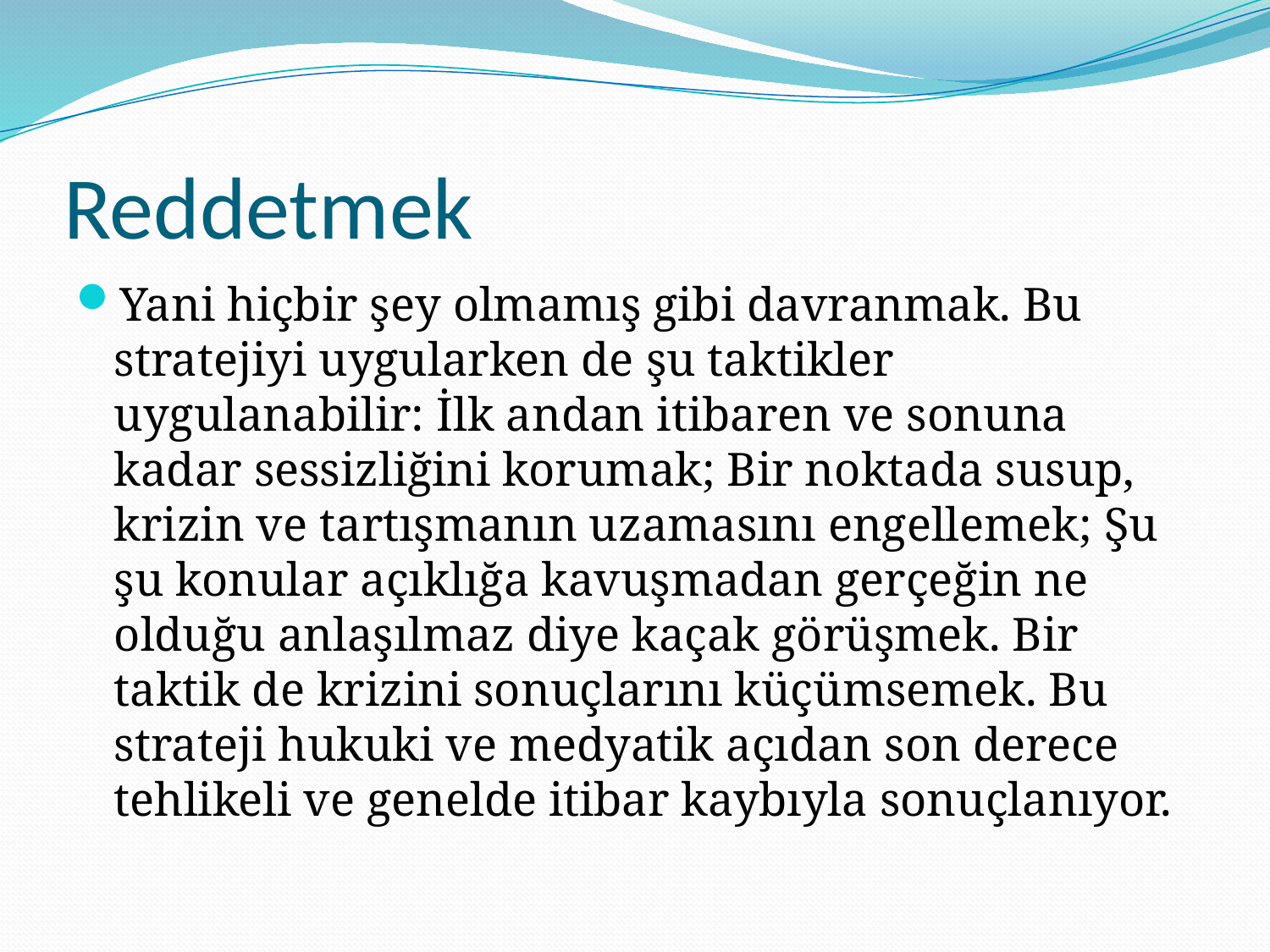

# Reddetmek
Yani hiçbir şey olmamış gibi davranmak. Bu stratejiyi uygularken de şu taktikler uygulanabilir: İlk andan itibaren ve sonuna kadar sessizliğini korumak; Bir noktada susup, krizin ve tartışmanın uzamasını engellemek; Şu şu konular açıklığa kavuşmadan gerçeğin ne olduğu anlaşılmaz diye kaçak görüşmek. Bir taktik de krizini sonuçlarını küçümsemek. Bu strateji hukuki ve medyatik açıdan son derece tehlikeli ve genelde itibar kaybıyla sonuçlanıyor.